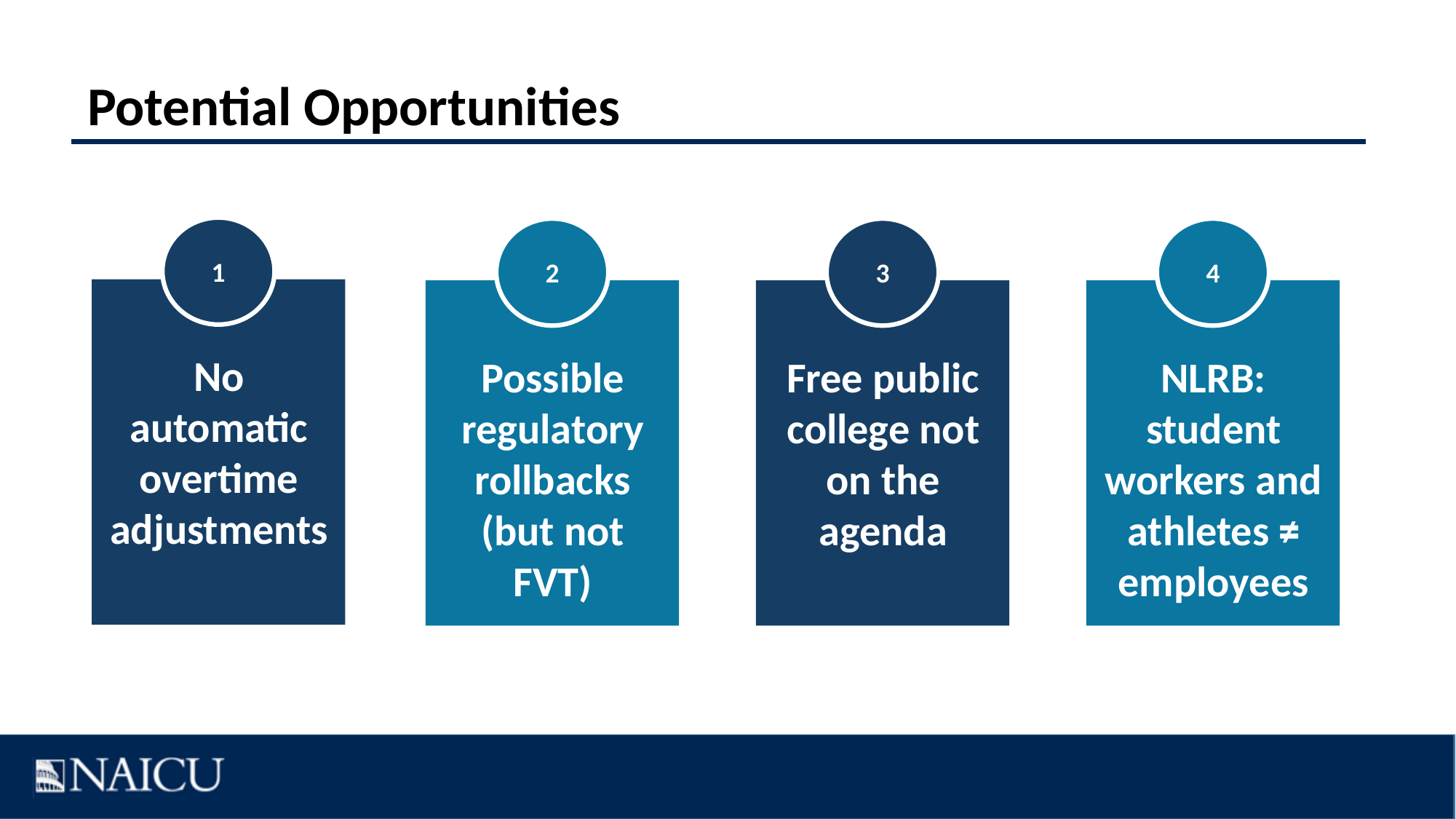

Potential Opportunities
1

2

3

4

No automatic overtime adjustments
Possible regulatory rollbacks (but not FVT)
Free public college not on the agenda
NLRB: student workers and athletes ≠ employees